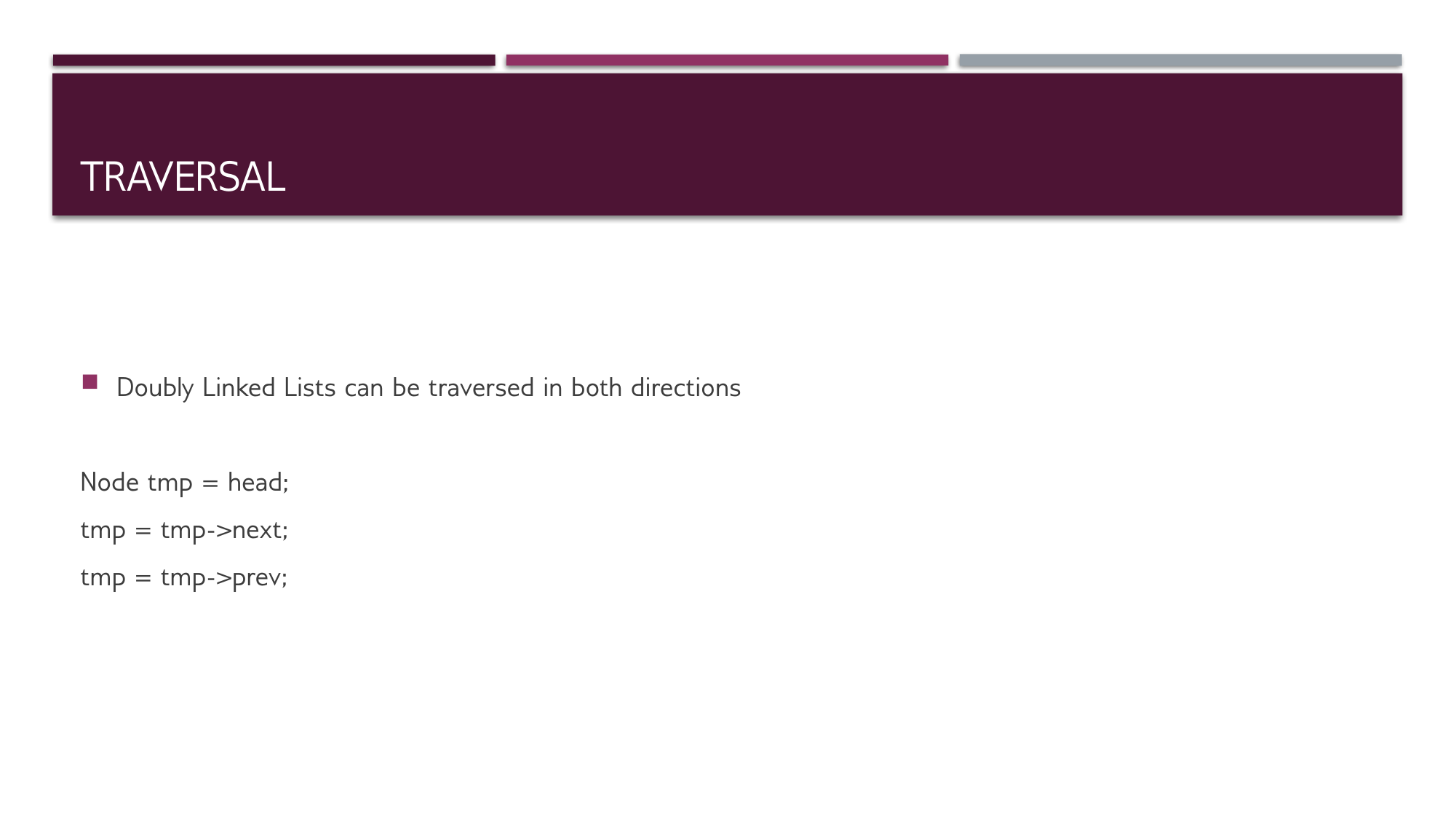

# Traversal
Doubly Linked Lists can be traversed in both directions

Node tmp = head;
tmp = tmp->next;
tmp = tmp->prev;